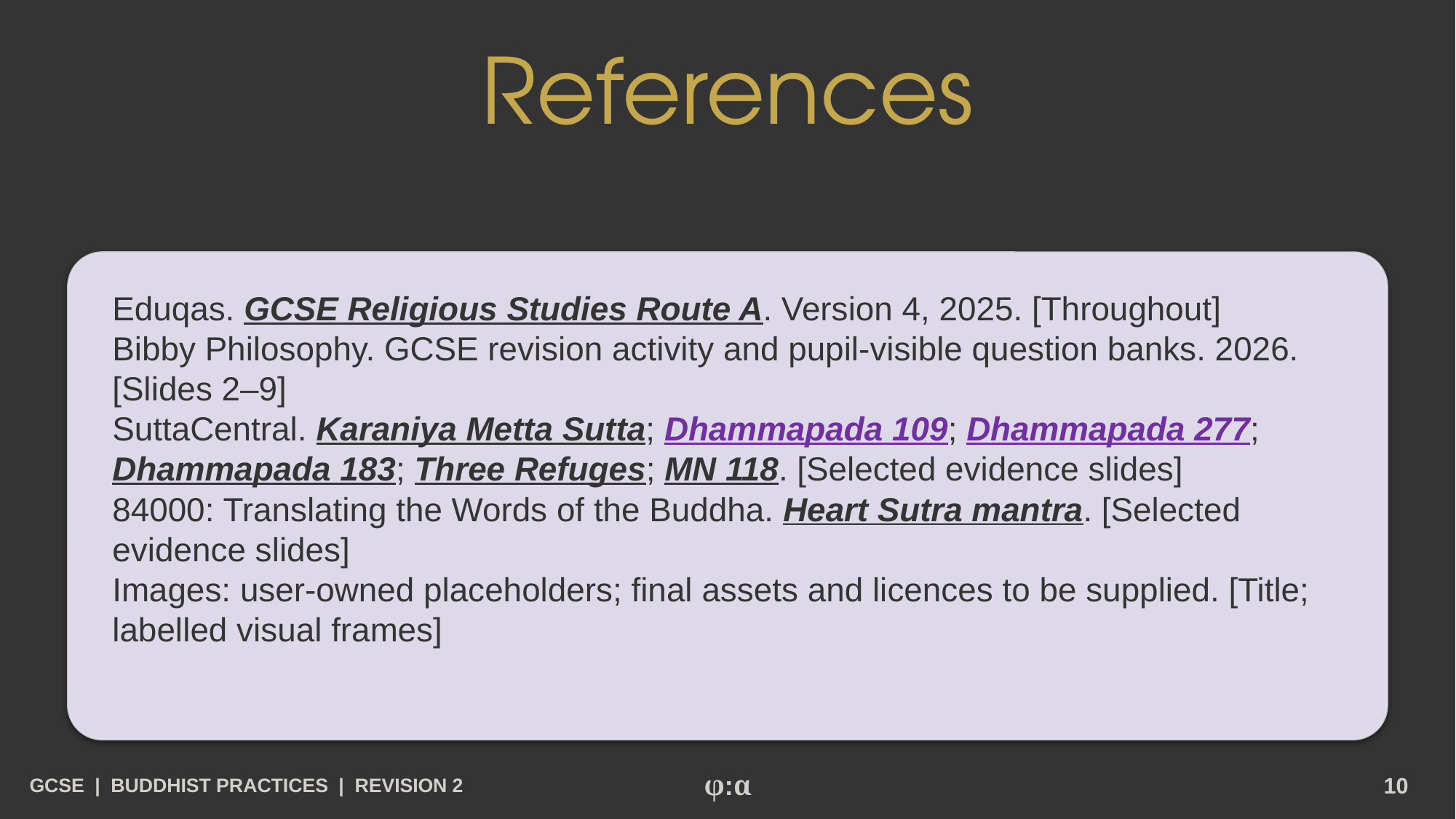

# References
Eduqas. GCSE Religious Studies Route A. Version 4, 2025. [Throughout]
Bibby Philosophy. GCSE revision activity and pupil-visible question banks. 2026. [Slides 2–9]
SuttaCentral. Karaniya Metta Sutta; Dhammapada 109; Dhammapada 277; Dhammapada 183; Three Refuges; MN 118. [Selected evidence slides]
84000: Translating the Words of the Buddha. Heart Sutra mantra. [Selected evidence slides]
Images: user-owned placeholders; final assets and licences to be supplied. [Title; labelled visual frames]
GCSE  |  BUDDHIST PRACTICES  |  REVISION 2
φ:α
10